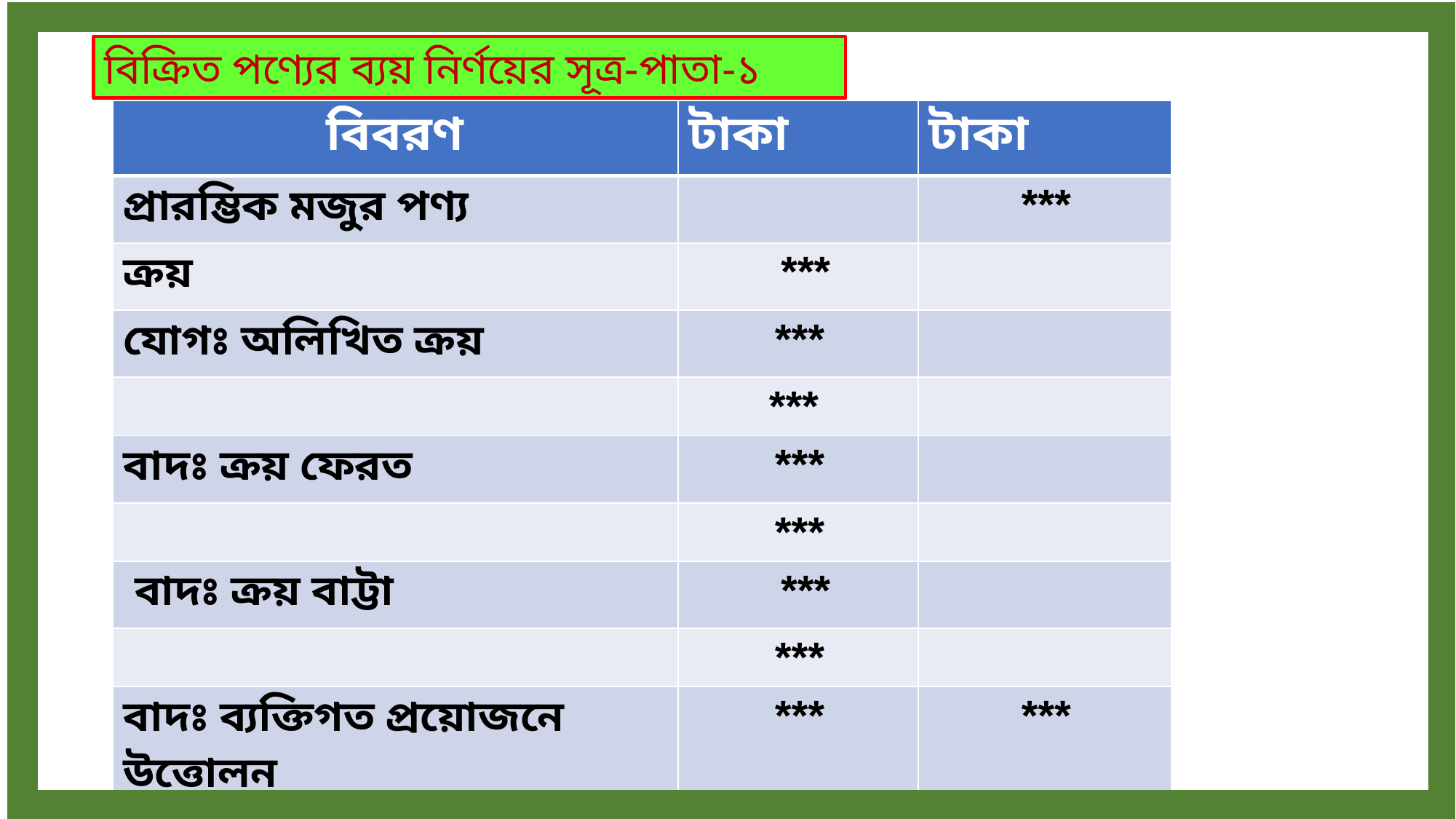

বিক্রিত পণ্যের ব্যয় নির্ণয়ের সূত্র-পাতা-১
| বিবরণ | টাকা | টাকা |
| --- | --- | --- |
| প্রারম্ভিক মজুর পণ্য |  | \*\*\* |
| ক্রয় | \*\*\* |  |
| যোগঃ অলিখিত ক্রয় | \*\*\* |  |
|  | \*\*\* |  |
| বাদঃ ক্রয় ফেরত | \*\*\* |  |
|  | \*\*\* |  |
| বাদঃ ক্রয় বাট্টা | \*\*\* |  |
|  | \*\*\* |  |
| বাদঃ ব্যক্তিগত প্রয়োজনে উত্তোলন | \*\*\* | \*\*\* |
| নিট ক্রয় |  |  |